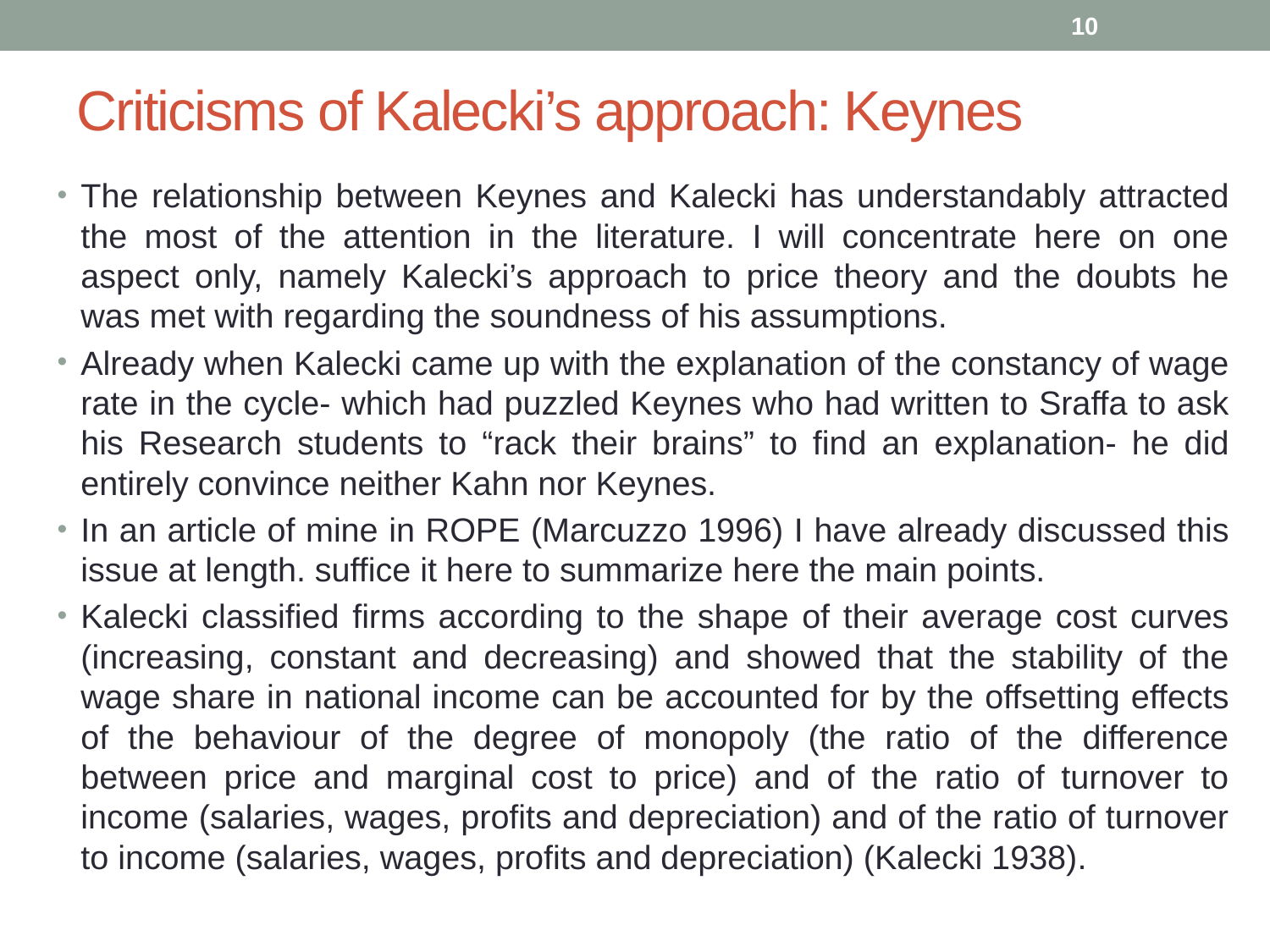

10
# Criticisms of Kalecki’s approach: Keynes
The relationship between Keynes and Kalecki has understandably attracted the most of the attention in the literature. I will concentrate here on one aspect only, namely Kalecki’s approach to price theory and the doubts he was met with regarding the soundness of his assumptions.
Already when Kalecki came up with the explanation of the constancy of wage rate in the cycle- which had puzzled Keynes who had written to Sraffa to ask his Research students to “rack their brains” to find an explanation- he did entirely convince neither Kahn nor Keynes.
In an article of mine in ROPE (Marcuzzo 1996) I have already discussed this issue at length. suffice it here to summarize here the main points.
Kalecki classified firms according to the shape of their average cost curves (increasing, constant and decreasing) and showed that the stability of the wage share in national income can be accounted for by the offsetting effects of the behaviour of the degree of monopoly (the ratio of the difference between price and marginal cost to price) and of the ratio of turnover to income (salaries, wages, profits and depreciation) and of the ratio of turnover to income (salaries, wages, profits and depreciation) (Kalecki 1938).